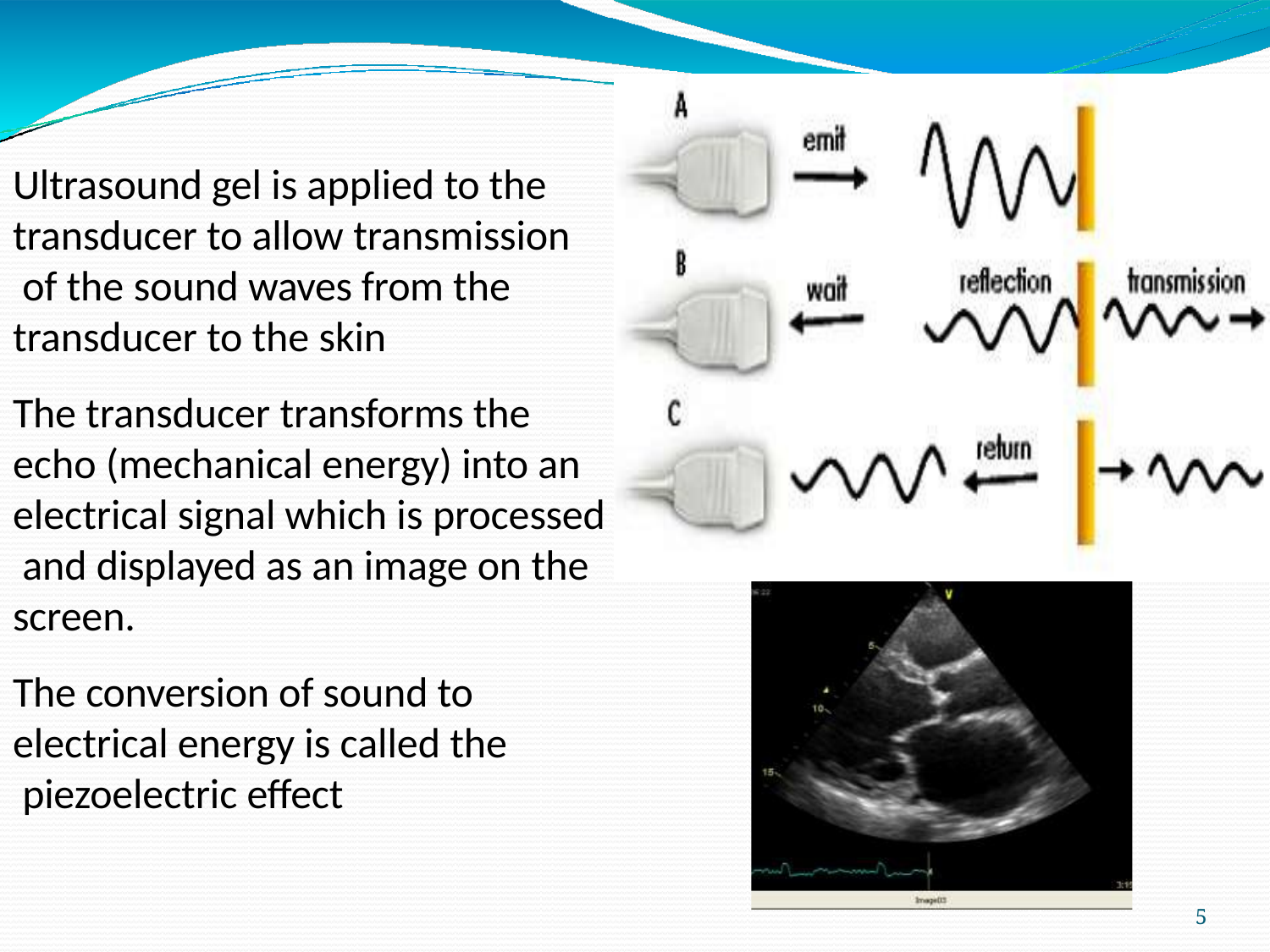

Ultrasound gel is applied to the  transducer to allow transmission  of the sound waves from the  transducer to the skin
The transducer transforms the  echo (mechanical energy) into an  electrical signal which is processed  and displayed as an image on the  screen.
The conversion of sound to  electrical energy is called the  piezoelectric effect

5